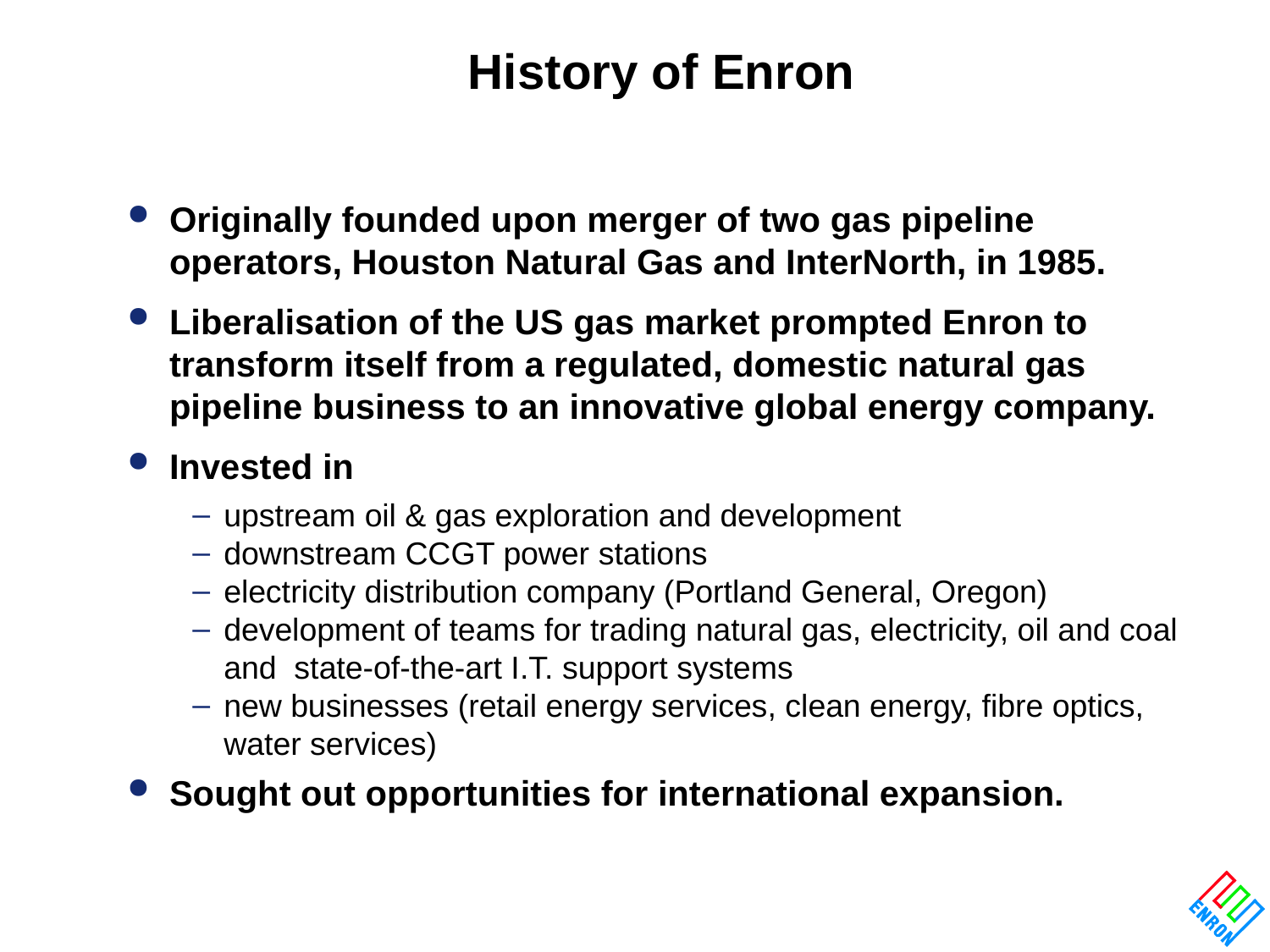

# History of Enron
Originally founded upon merger of two gas pipeline operators, Houston Natural Gas and InterNorth, in 1985.
Liberalisation of the US gas market prompted Enron to transform itself from a regulated, domestic natural gas pipeline business to an innovative global energy company.
Invested in
upstream oil & gas exploration and development
downstream CCGT power stations
electricity distribution company (Portland General, Oregon)
development of teams for trading natural gas, electricity, oil and coal and  state-of-the-art I.T. support systems
new businesses (retail energy services, clean energy, fibre optics, water services)
Sought out opportunities for international expansion.